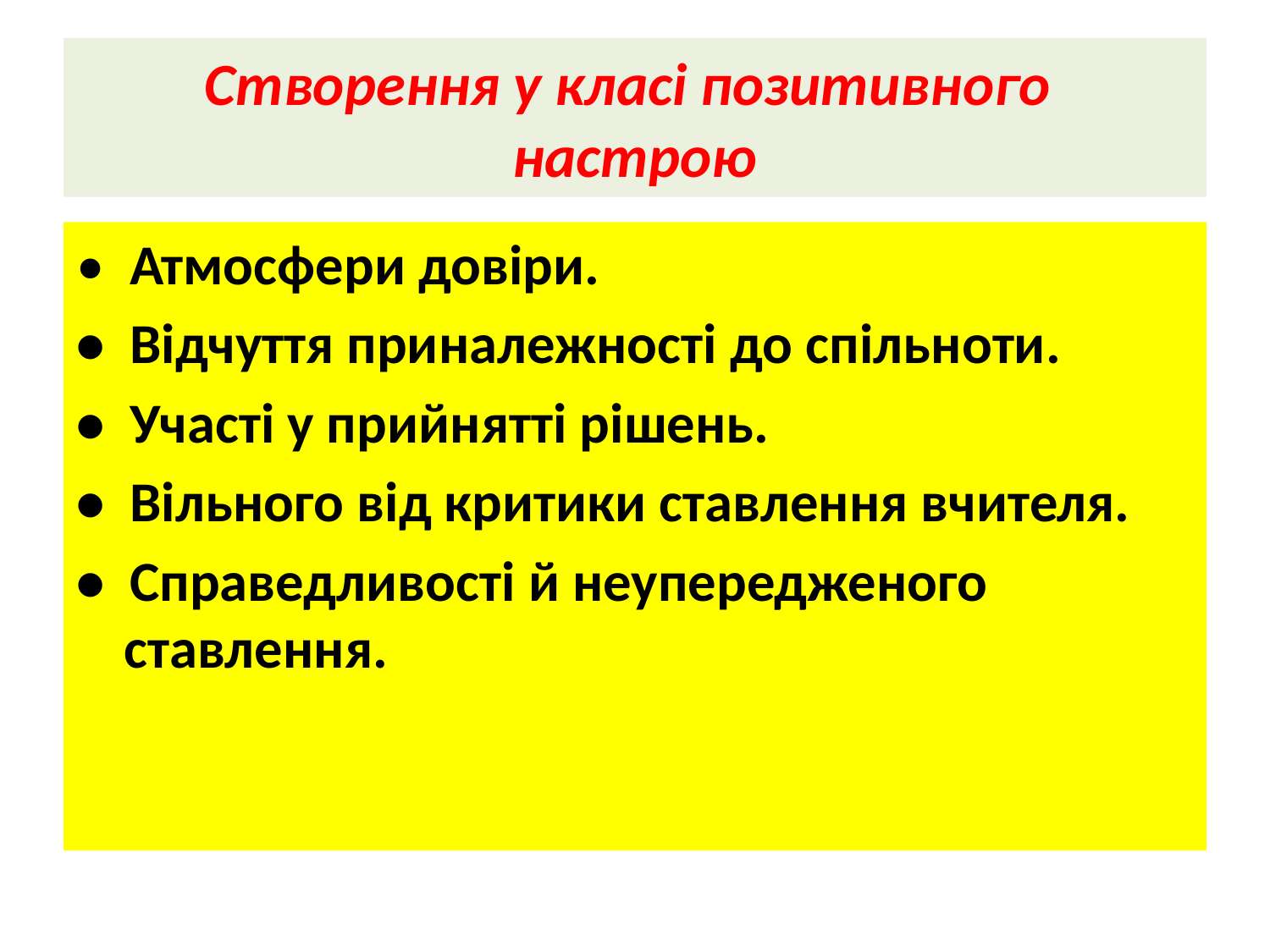

# Створення у класі позитивного настрою
•  Атмосфери довіри.
•  Відчуття приналежності до спільноти.
•  Участі у прийнятті рішень.
•  Вільного від критики ставлення вчителя.
•  Справедливості й неупередженого ставлення.